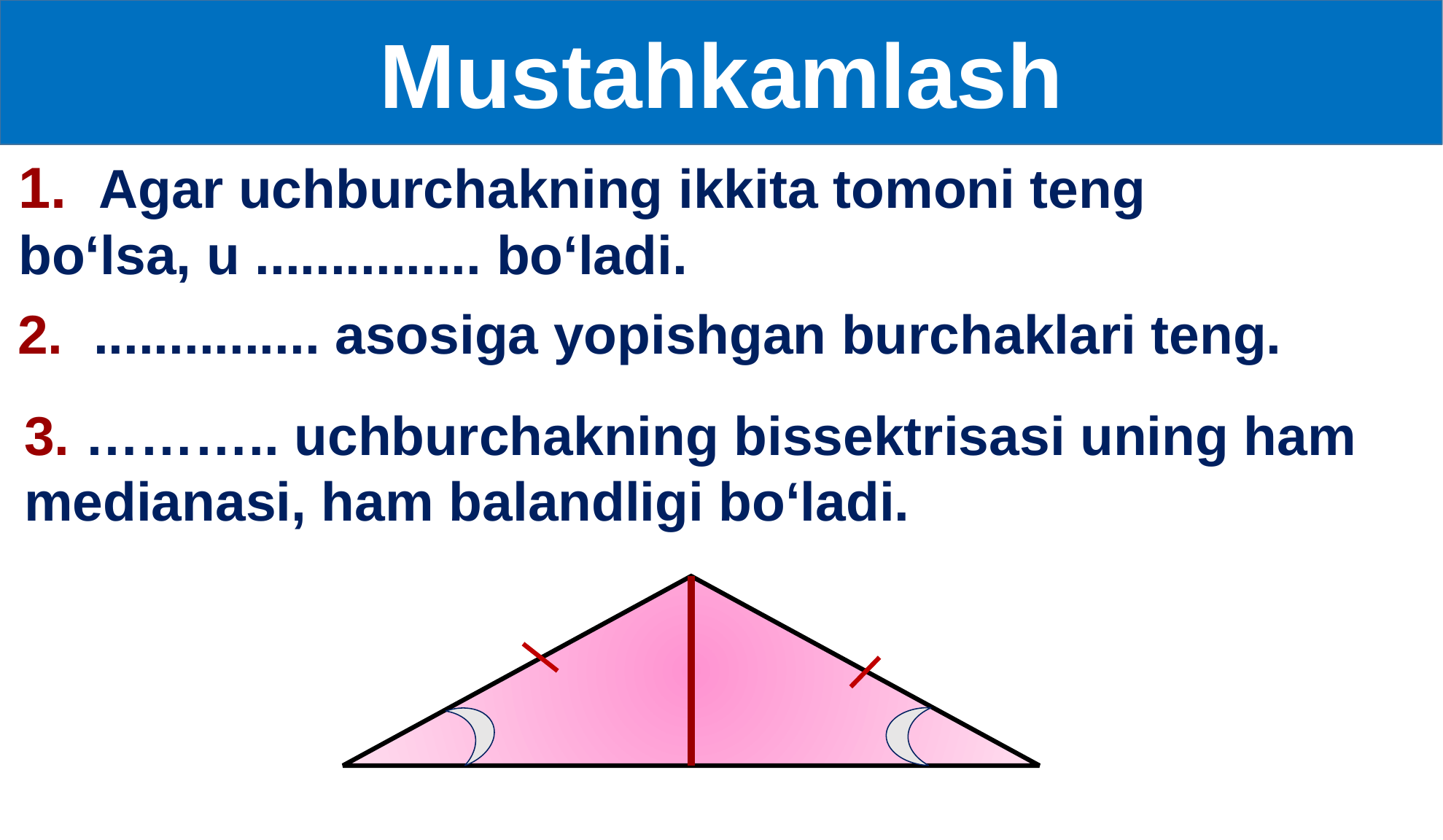

Mustahkamlash
1.  Agar uchburchakning ikkita tomoni teng bo‘lsa, u ............... bo‘ladi.
2.  ............... asosiga yopishgan burchaklari teng.
3. ……….. uchburchakning bissektrisasi uning ham medianasi, ham balandligi bo‘ladi.